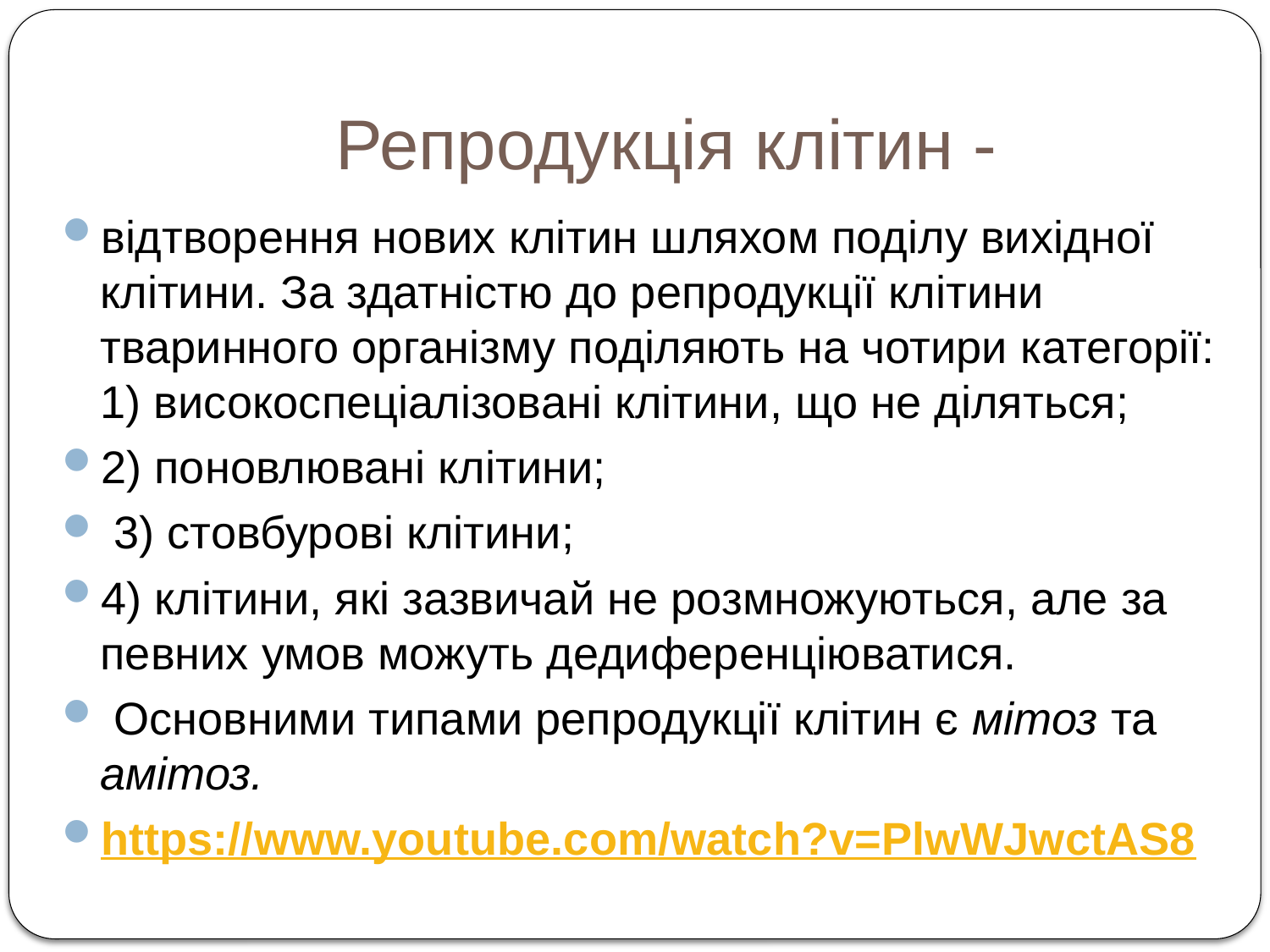

# Репродукція клітин -
відтворення нових клітин шляхом поділу вихідної клітини. За здатністю до репродукції клітини тваринного організму поділяють на чотири категорії: 1) високоспеціалізовані клітини, що не діляться;
2) поновлювані клітини;
 3) стовбурові клітини;
4) клітини, які зазвичай не розмножуються, але за певних умов можуть дедиференціюватися.
 Основними типами репродукції клітин є мітоз та амітоз.
https://www.youtube.com/watch?v=PlwWJwctAS8